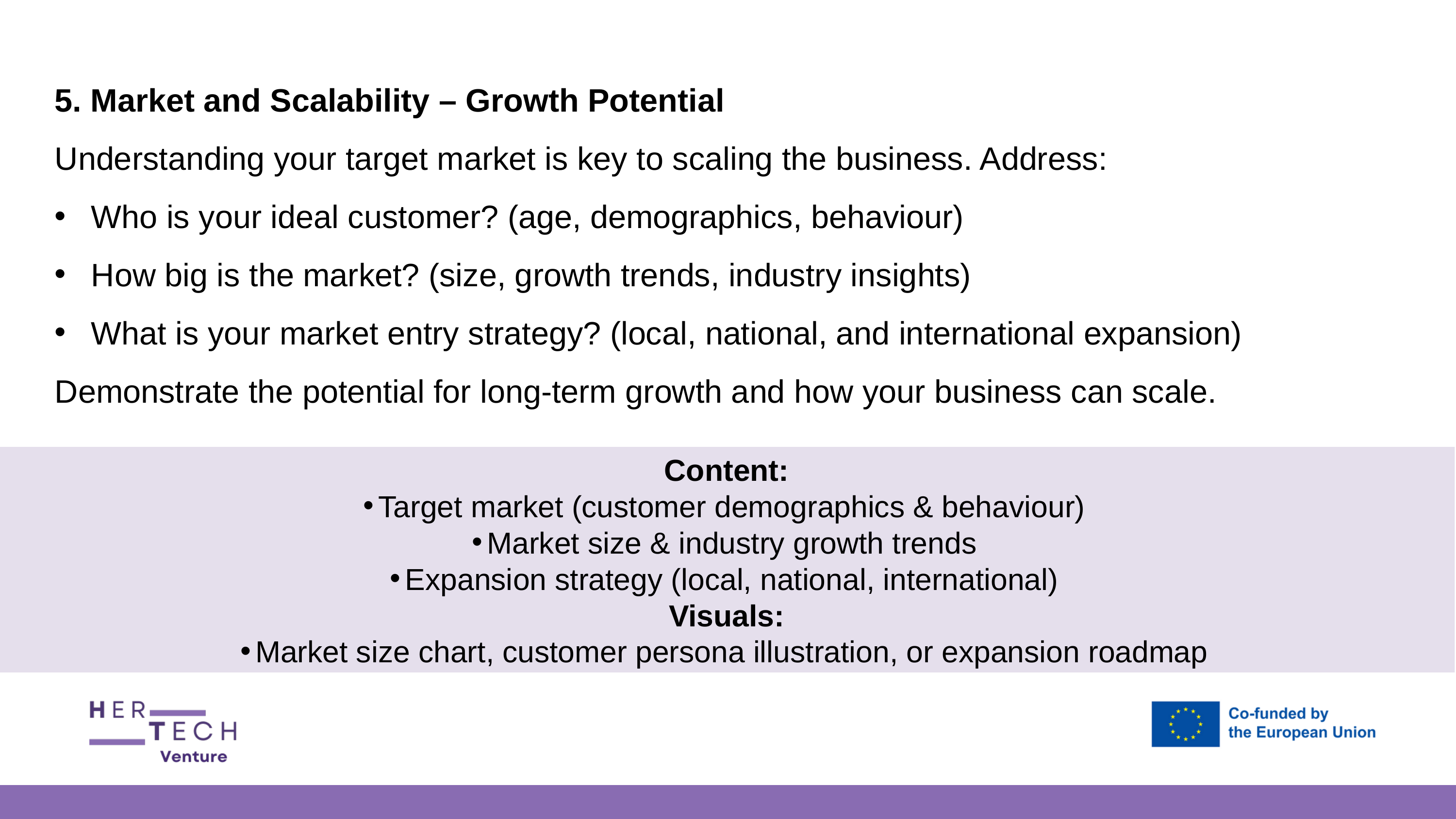

5. Market and Scalability – Growth Potential
Understanding your target market is key to scaling the business. Address:
Who is your ideal customer? (age, demographics, behaviour)
How big is the market? (size, growth trends, industry insights)
What is your market entry strategy? (local, national, and international expansion)
Demonstrate the potential for long-term growth and how your business can scale.
Content:
Target market (customer demographics & behaviour)
Market size & industry growth trends
Expansion strategy (local, national, international)
Visuals:
Market size chart, customer persona illustration, or expansion roadmap